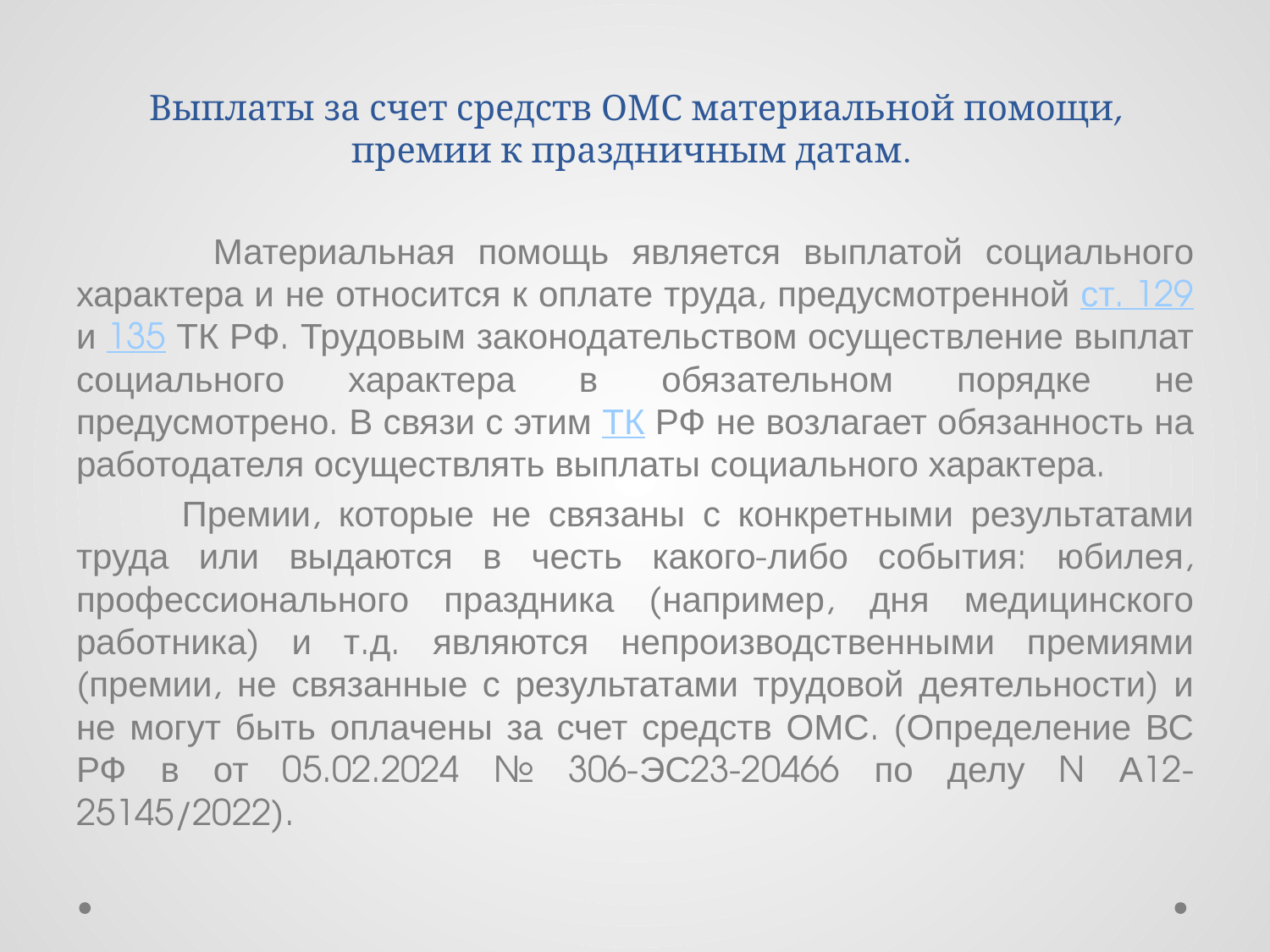

# Выплаты за счет средств ОМС материальной помощи, премии к праздничным датам.
      Материальная помощь является выплатой социального характера и не относится к оплате труда, предусмотренной ст. 129 и 135 ТК РФ. Трудовым законодательством осуществление выплат социального характера в обязательном порядке не предусмотрено. В связи с этим ТК РФ не возлагает обязанность на работодателя осуществлять выплаты социального характера.
      Премии, которые не связаны с конкретными результатами труда или выдаются в честь какого-либо события: юбилея, профессионального праздника (например, дня медицинского работника) и т.д. являются непроизводственными премиями (премии, не связанные с результатами трудовой деятельности) и не могут быть оплачены за счет средств ОМС. (Определение ВС РФ в от 05.02.2024 № 306-ЭС23-20466 по делу N А12-25145/2022).